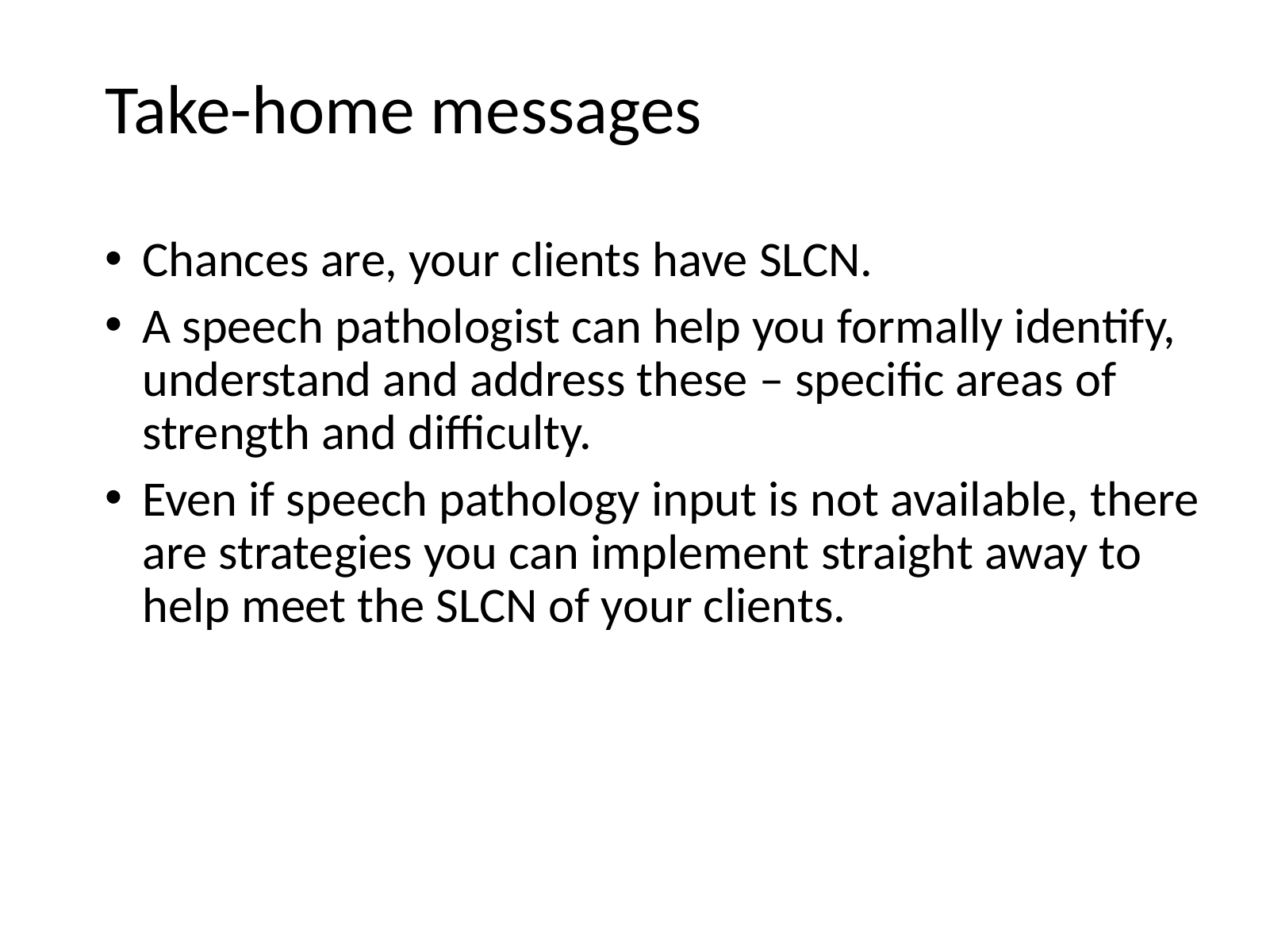

# Take-home messages
Chances are, your clients have SLCN.
A speech pathologist can help you formally identify, understand and address these – specific areas of strength and difficulty.
Even if speech pathology input is not available, there are strategies you can implement straight away to help meet the SLCN of your clients.